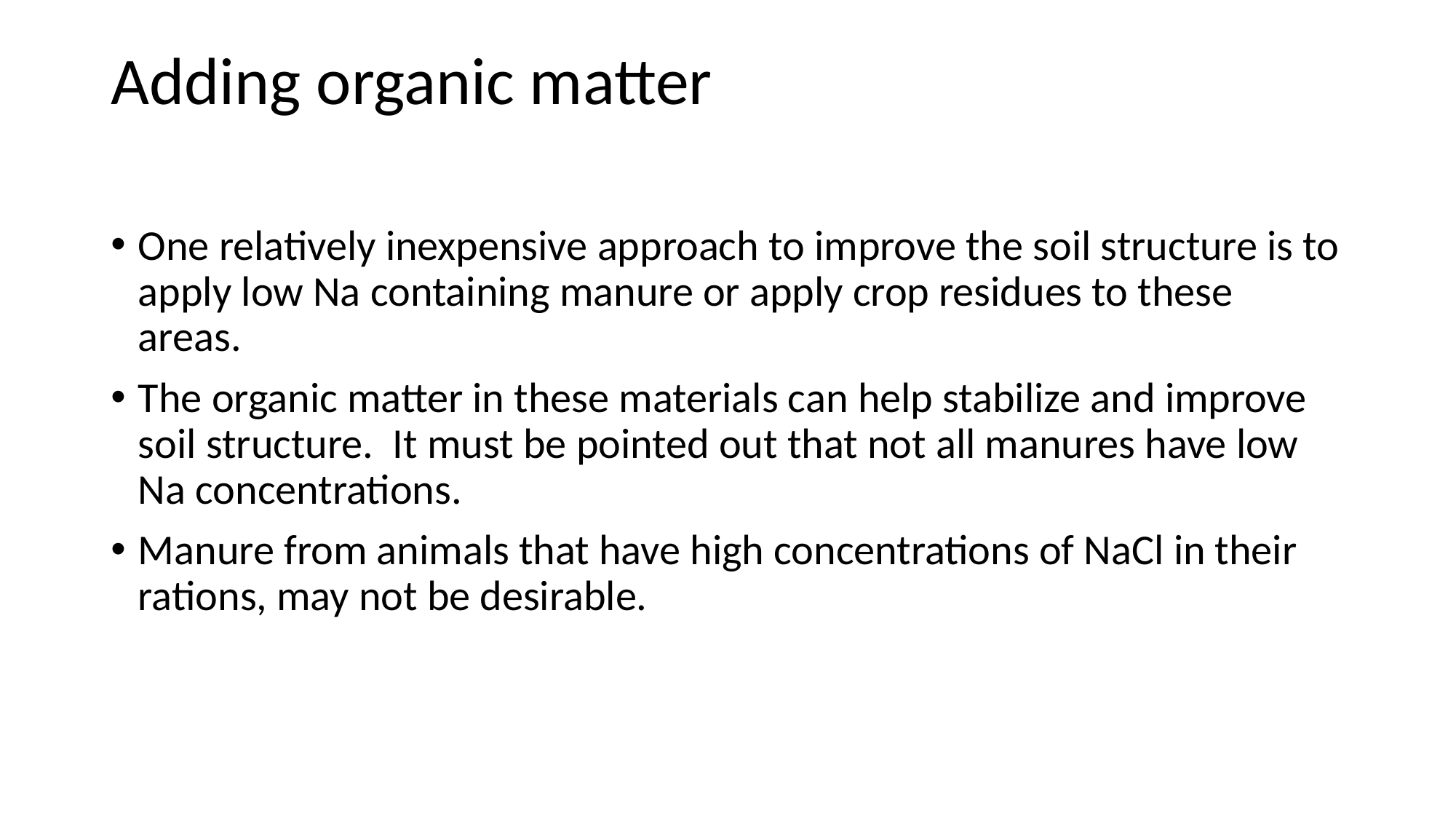

# Adding organic matter
One relatively inexpensive approach to improve the soil structure is to apply low Na containing manure or apply crop residues to these areas.
The organic matter in these materials can help stabilize and improve soil structure.  It must be pointed out that not all manures have low Na concentrations.
Manure from animals that have high concentrations of NaCl in their rations, may not be desirable.